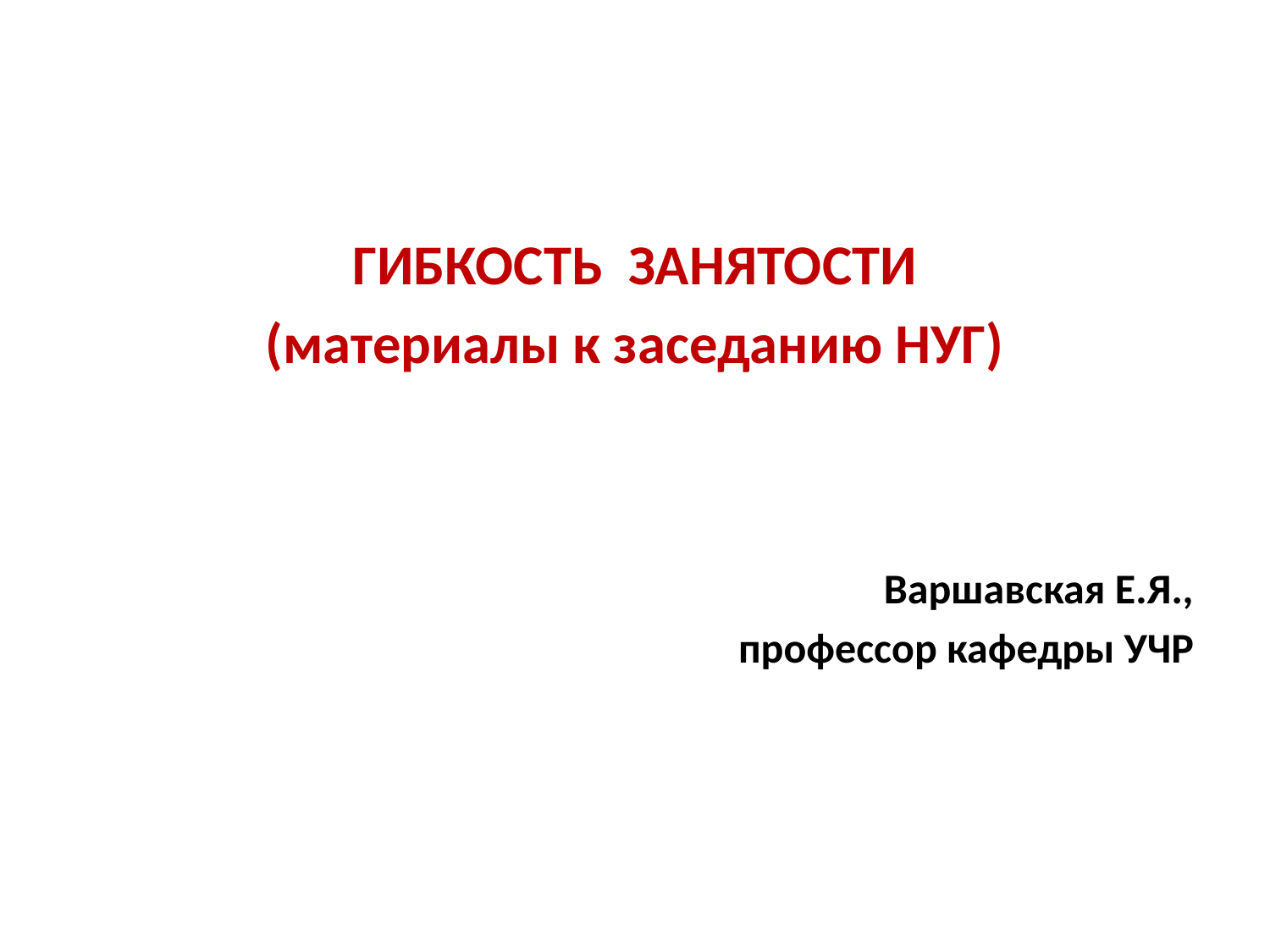

#
ГИБКОСТЬ  ЗАНЯТОСТИ
(материалы к заседанию НУГ)

Варшавская Е.Я.,
профессор кафедры УЧР